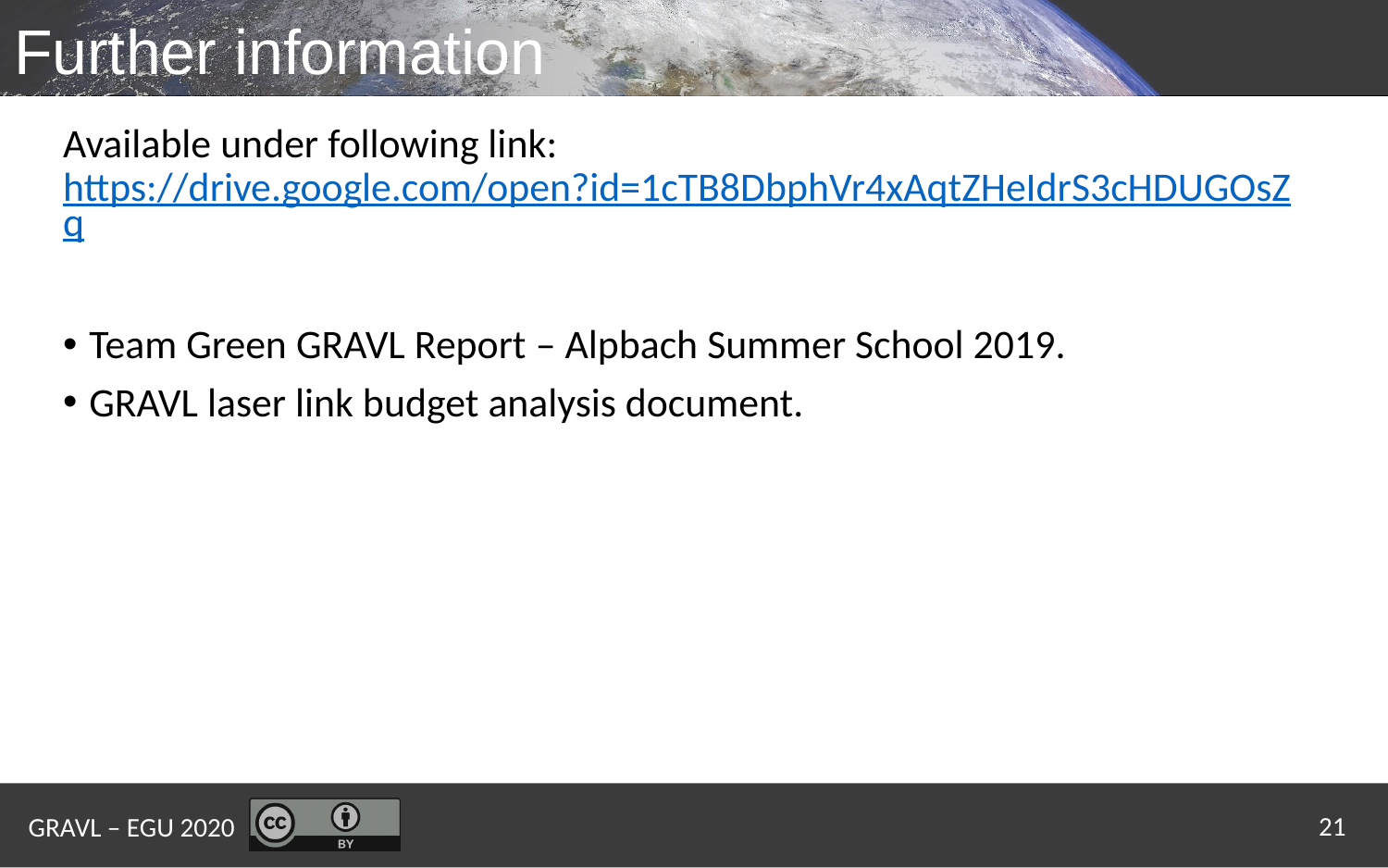

# Further information
Available under following link:
https://drive.google.com/open?id=1cTB8DbphVr4xAqtZHeIdrS3cHDUGOsZq

Team Green GRAVL Report – Alpbach Summer School 2019.
GRAVL laser link budget analysis document.